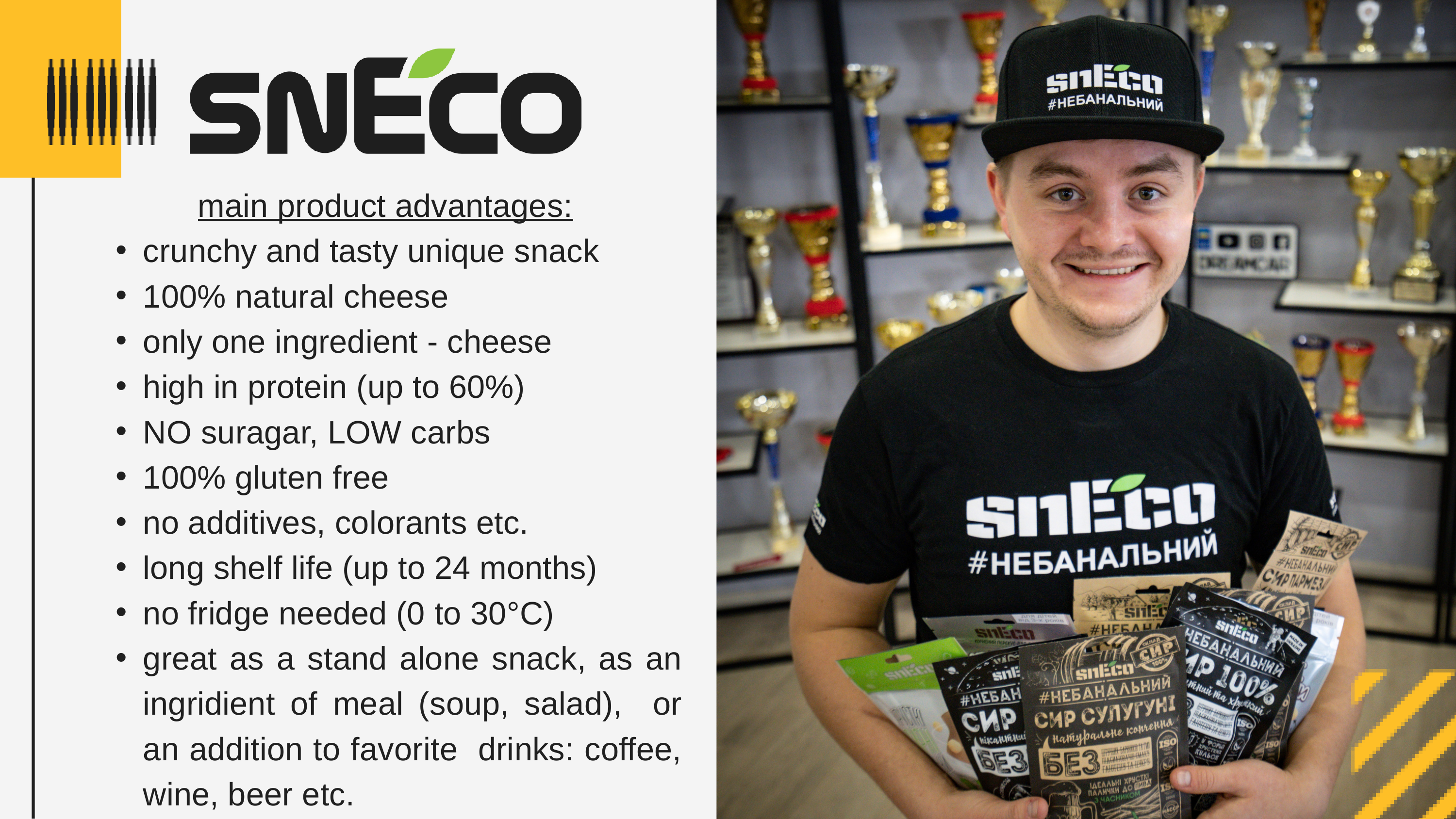

main product advantages:
crunchy and tasty unique snack
100% natural cheese
only one ingredient - cheese
high in protein (up to 60%)
NO suragar, LOW carbs
100% gluten free
no additives, colorants etc.
long shelf life (up to 24 months)
no fridge needed (0 to 30°C)
great as a stand alone snack, as an ingridient of meal (soup, salad),  or an addition to favorite  drinks: coffee, wine, beer etc.